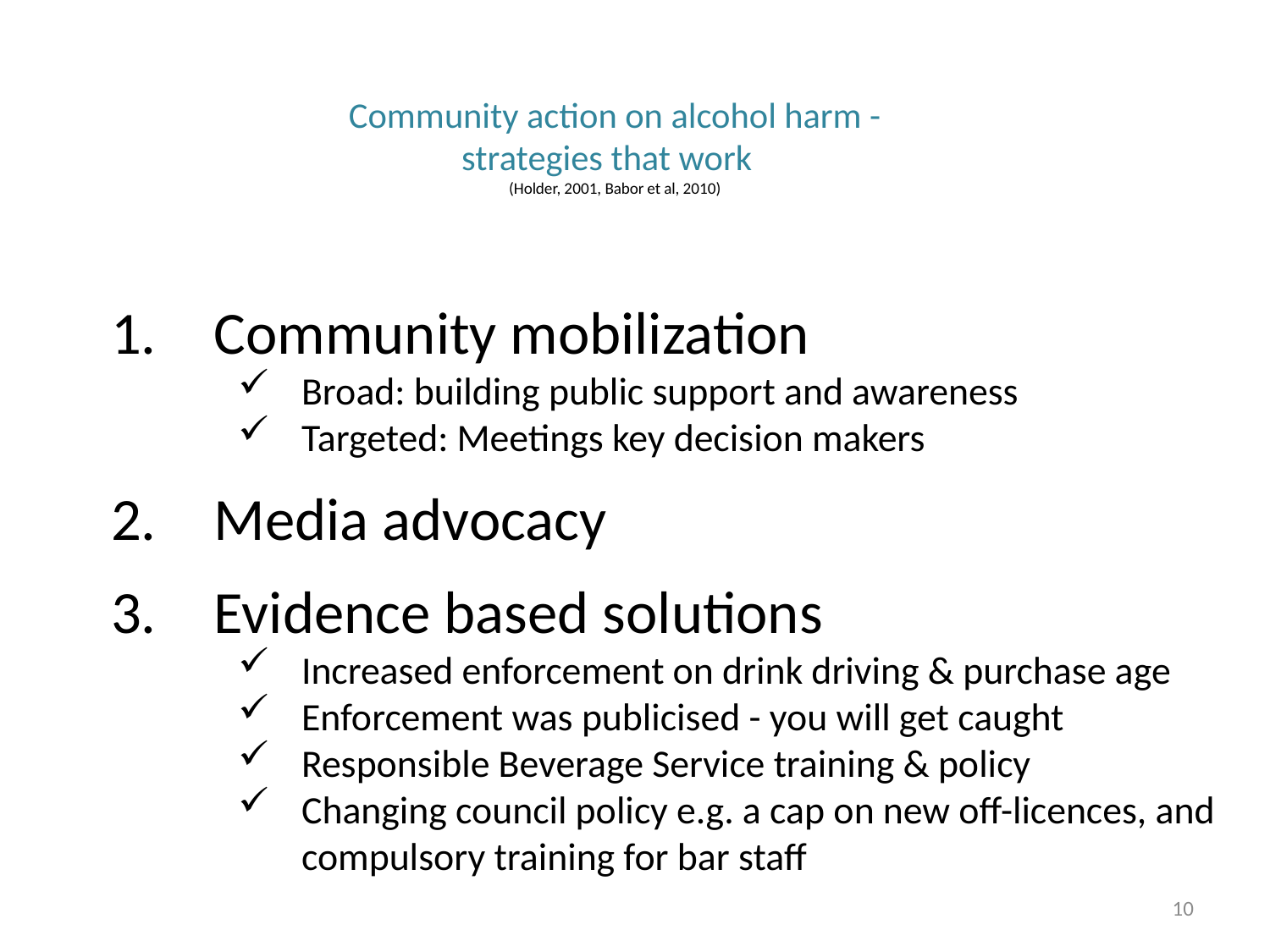

# Community action on alcohol harm - strategies that work (Holder, 2001, Babor et al, 2010)

Community mobilization
Broad: building public support and awareness
Targeted: Meetings key decision makers

Media advocacy

Evidence based solutions
Increased enforcement on drink driving & purchase age
Enforcement was publicised - you will get caught
Responsible Beverage Service training & policy
Changing council policy e.g. a cap on new off-licences, and compulsory training for bar staff
10